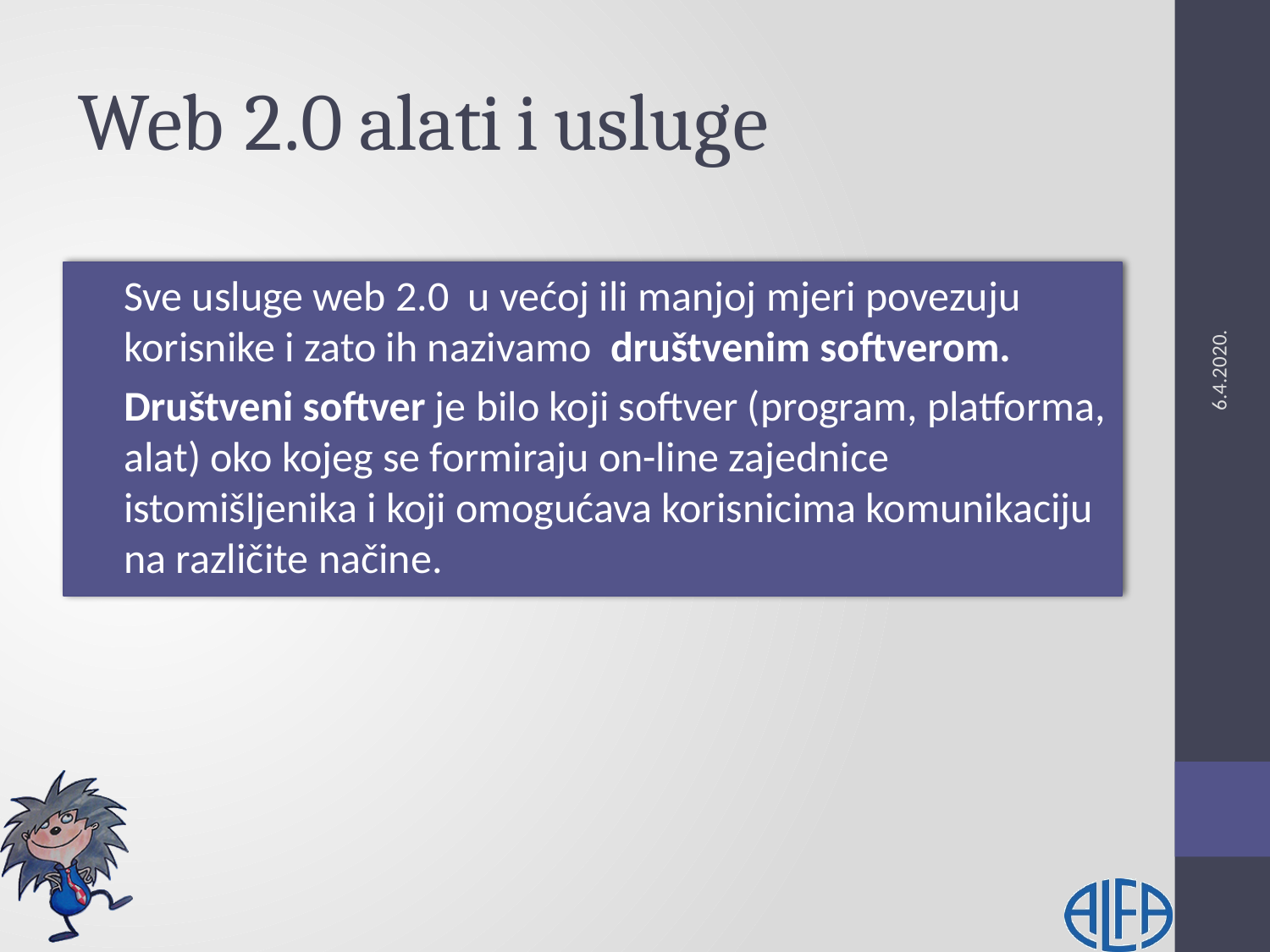

# Web 2.0 alati i usluge
6.4.2020.
Sve usluge web 2.0  u većoj ili manjoj mjeri povezuju korisnike i zato ih nazivamo  društvenim softverom.
Društveni softver je bilo koji softver (program, platforma, alat) oko kojeg se formiraju on-line zajednice istomišljenika i koji omogućava korisnicima komunikaciju na različite načine.